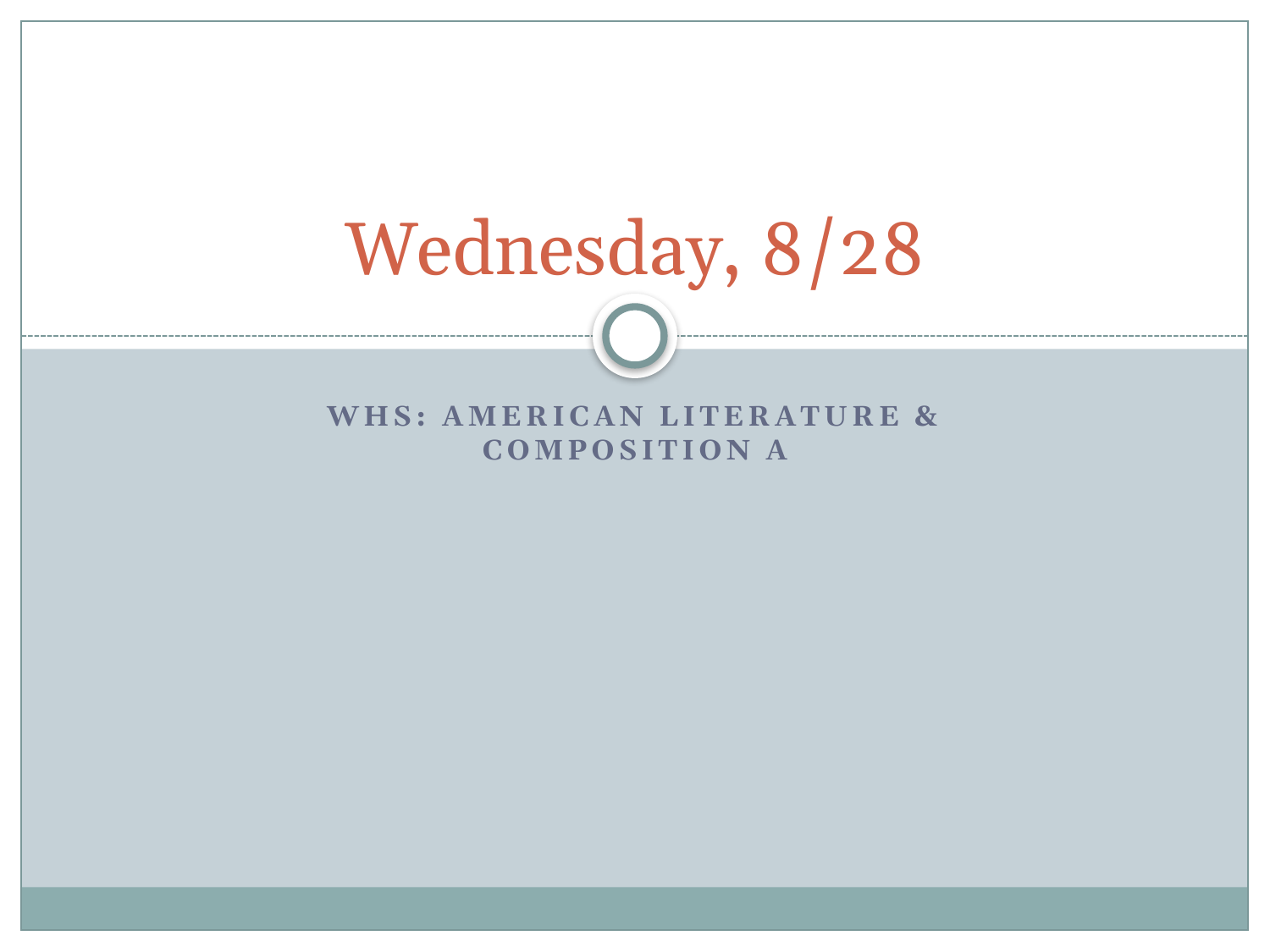

# Wednesday, 8/28
WHS: American literature & composition a